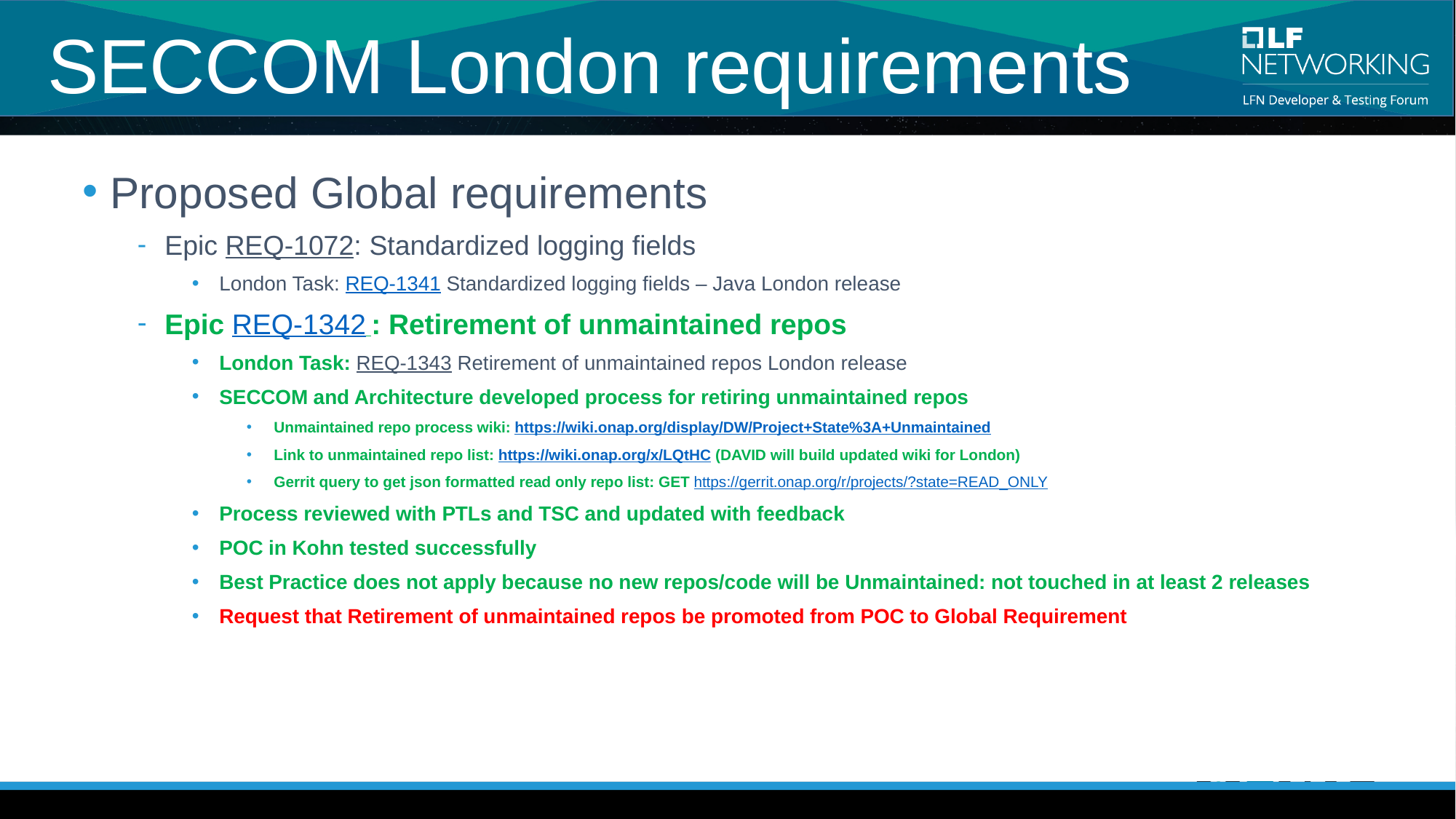

# SECCOM London requirements
Proposed Global requirements
Epic REQ-1072: Standardized logging fields
London Task: REQ-1341 Standardized logging fields – Java London release
Epic REQ-1342 : Retirement of unmaintained repos
London Task: REQ-1343 Retirement of unmaintained repos London release
SECCOM and Architecture developed process for retiring unmaintained repos
Unmaintained repo process wiki: https://wiki.onap.org/display/DW/Project+State%3A+Unmaintained
Link to unmaintained repo list: https://wiki.onap.org/x/LQtHC (DAVID will build updated wiki for London)
Gerrit query to get json formatted read only repo list: GET https://gerrit.onap.org/r/projects/?state=READ_ONLY
Process reviewed with PTLs and TSC and updated with feedback
POC in Kohn tested successfully
Best Practice does not apply because no new repos/code will be Unmaintained: not touched in at least 2 releases
Request that Retirement of unmaintained repos be promoted from POC to Global Requirement